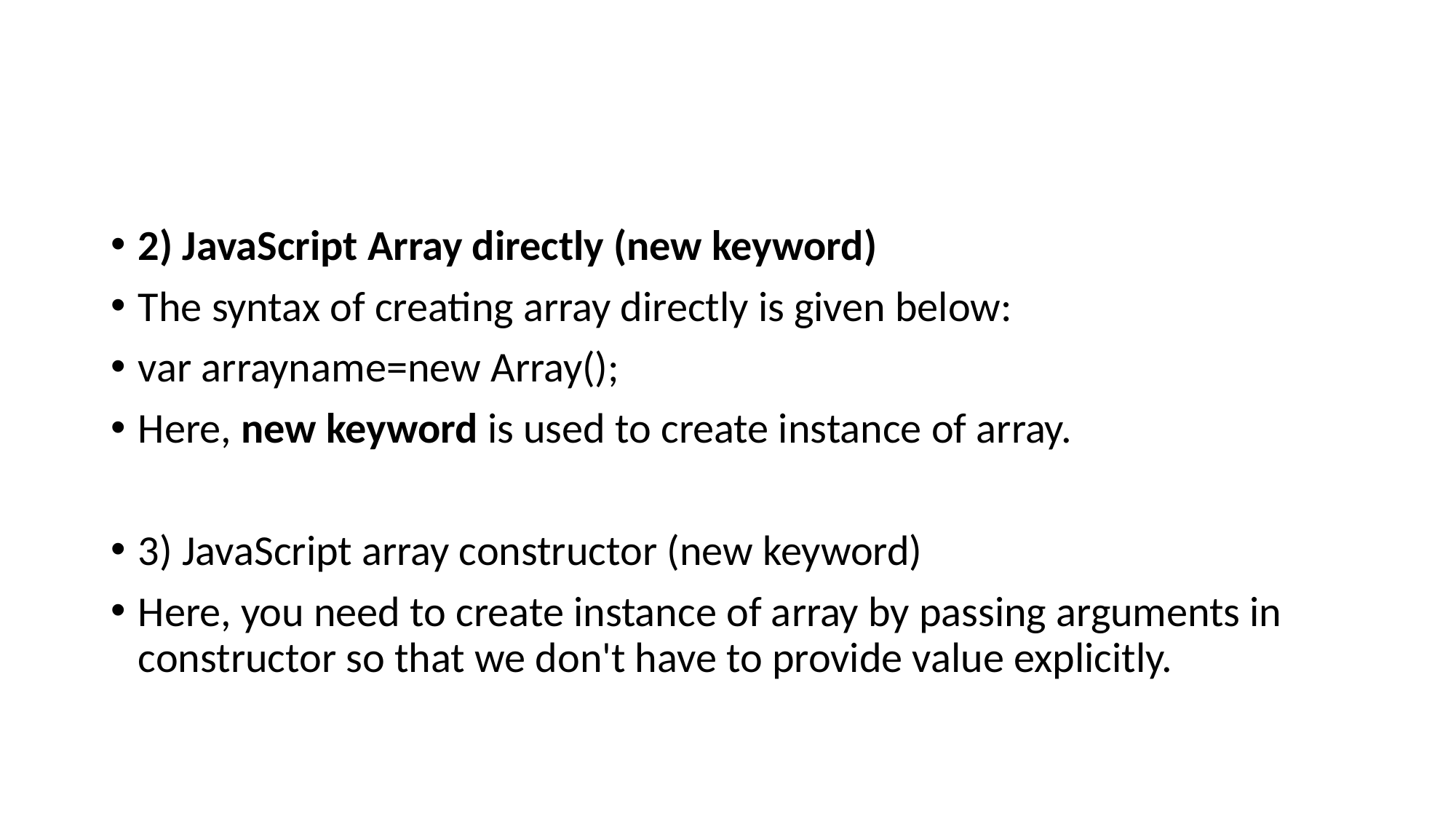

#
2) JavaScript Array directly (new keyword)
The syntax of creating array directly is given below:
var arrayname=new Array();
Here, new keyword is used to create instance of array.

3) JavaScript array constructor (new keyword)
Here, you need to create instance of array by passing arguments in constructor so that we don't have to provide value explicitly.